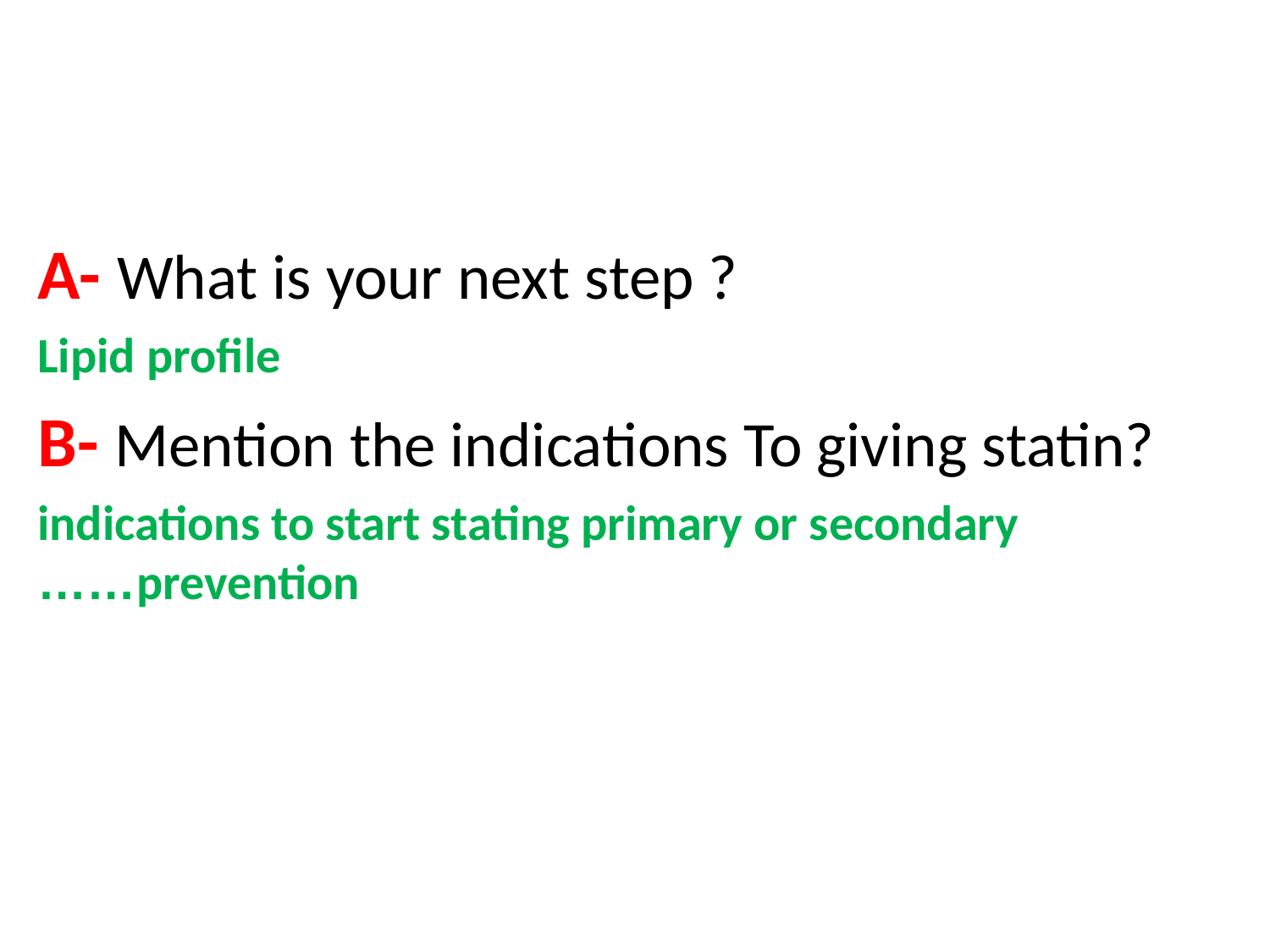

A- What is your next step ?
Lipid profile
B- Mention the indications To giving statin?
indications to start stating primary or secondary prevention……